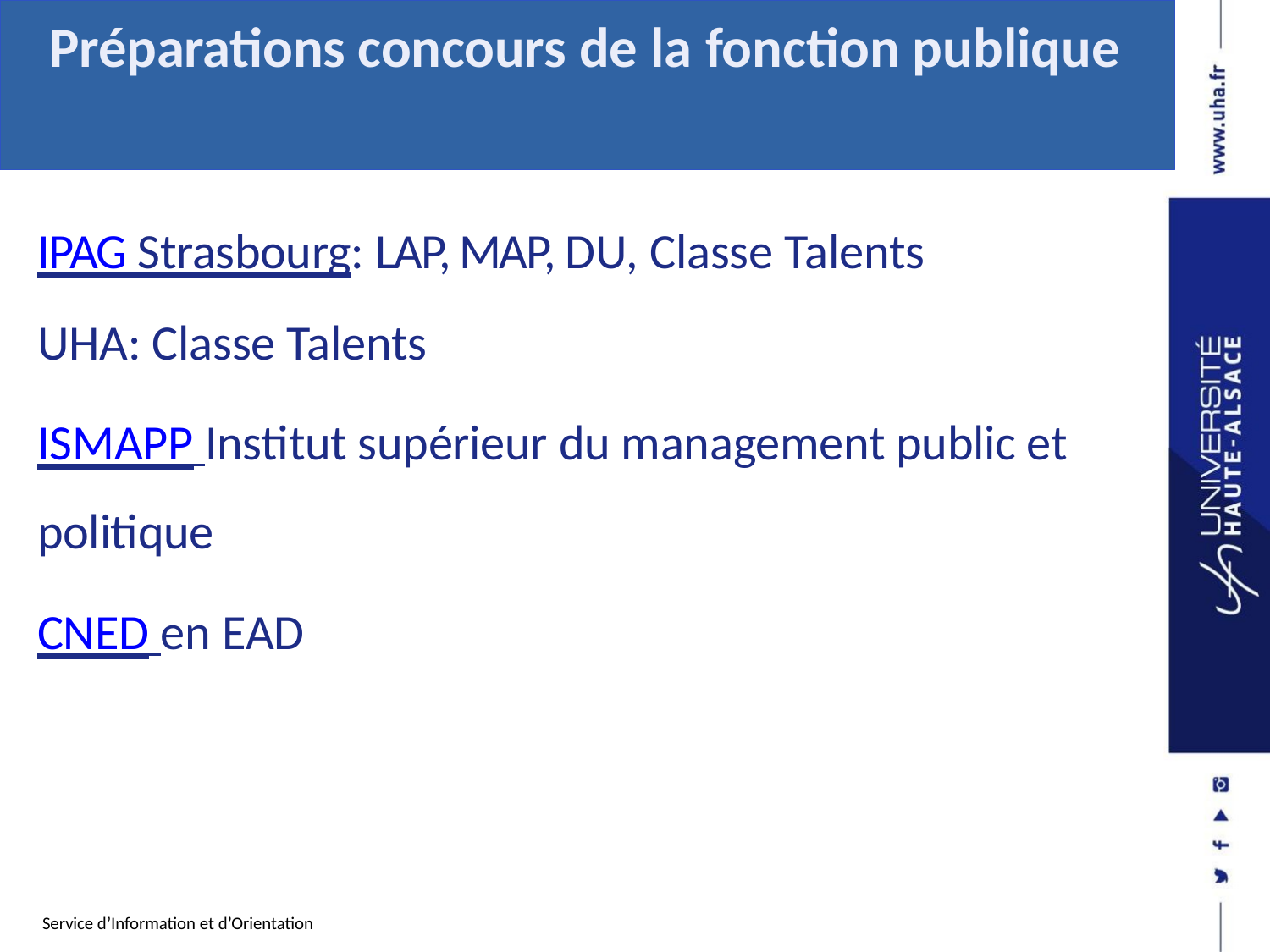

# Préparations concours de la fonction publique
IPAG Strasbourg: LAP, MAP, DU, Classe Talents
UHA: Classe Talents
ISMAPP Institut supérieur du management public et  politique
CNED en EAD
Service d’Information et d’Orientation